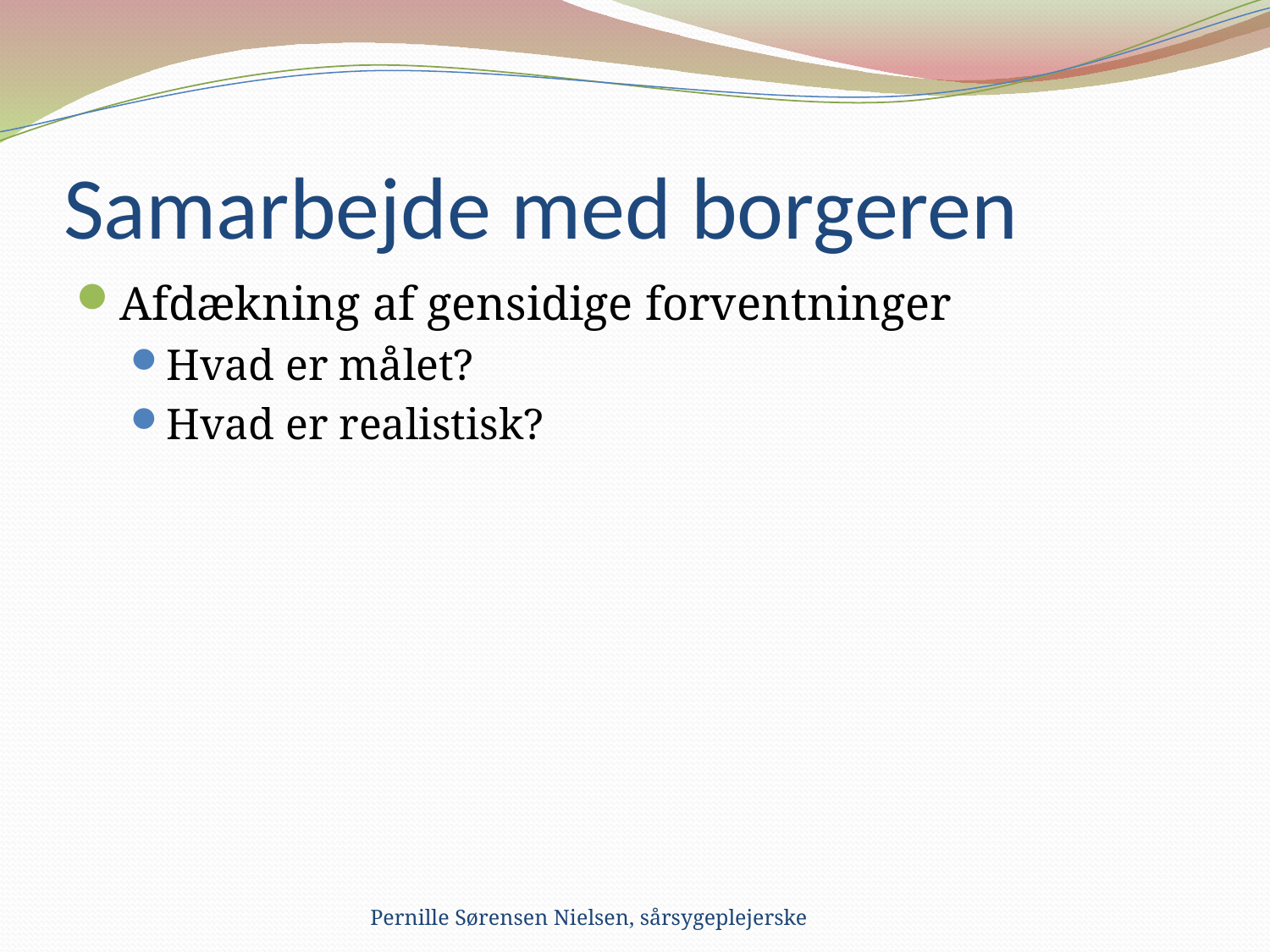

# Samarbejde med borgeren
Afdækning af gensidige forventninger
Hvad er målet?
Hvad er realistisk?
Pernille Sørensen Nielsen, sårsygeplejerske